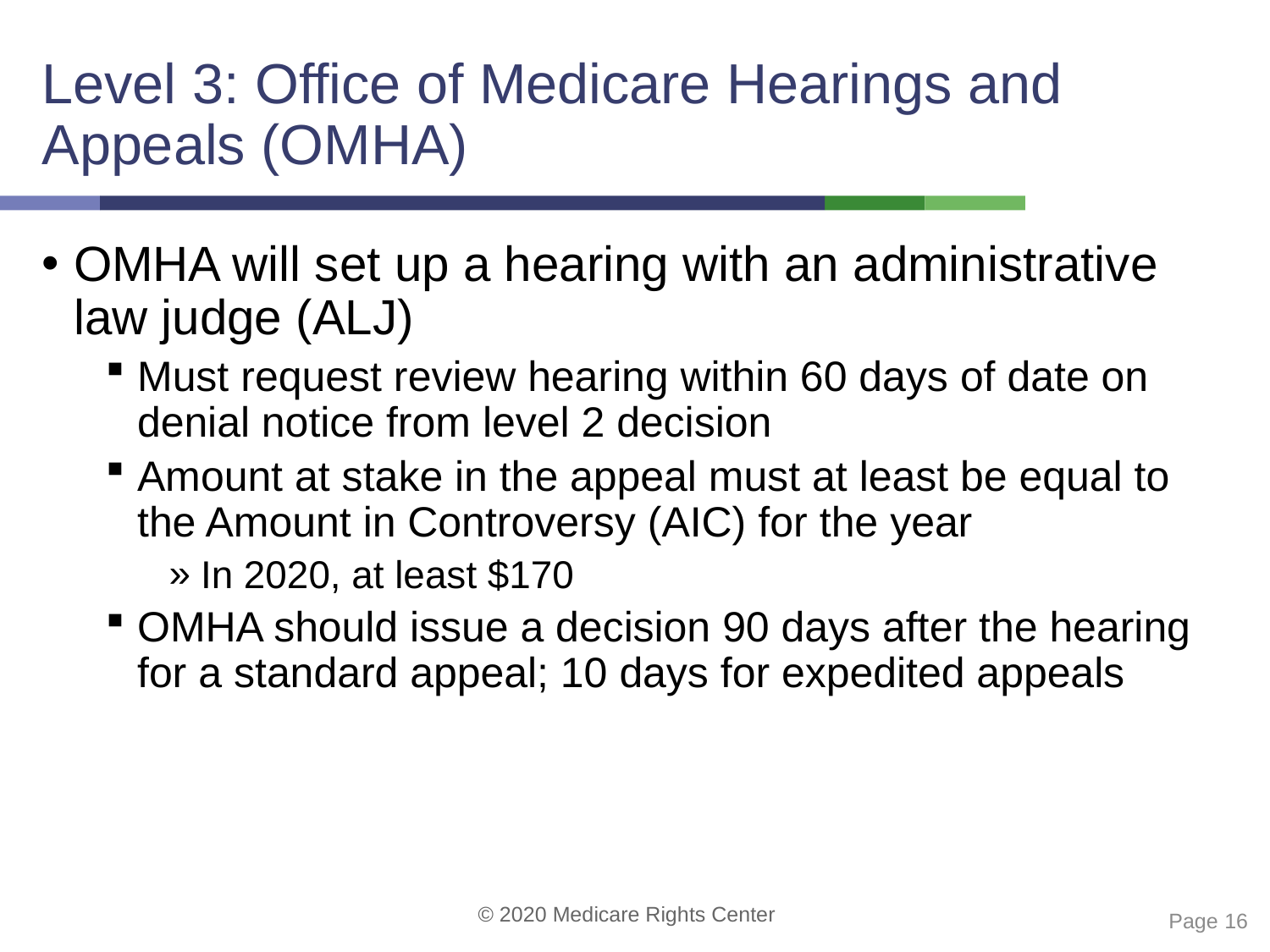

# Level 3: Office of Medicare Hearings and Appeals (OMHA)
OMHA will set up a hearing with an administrative law judge (ALJ)
Must request review hearing within 60 days of date on denial notice from level 2 decision
Amount at stake in the appeal must at least be equal to the Amount in Controversy (AIC) for the year
In 2020, at least $170
OMHA should issue a decision 90 days after the hearing for a standard appeal; 10 days for expedited appeals
 Page 16